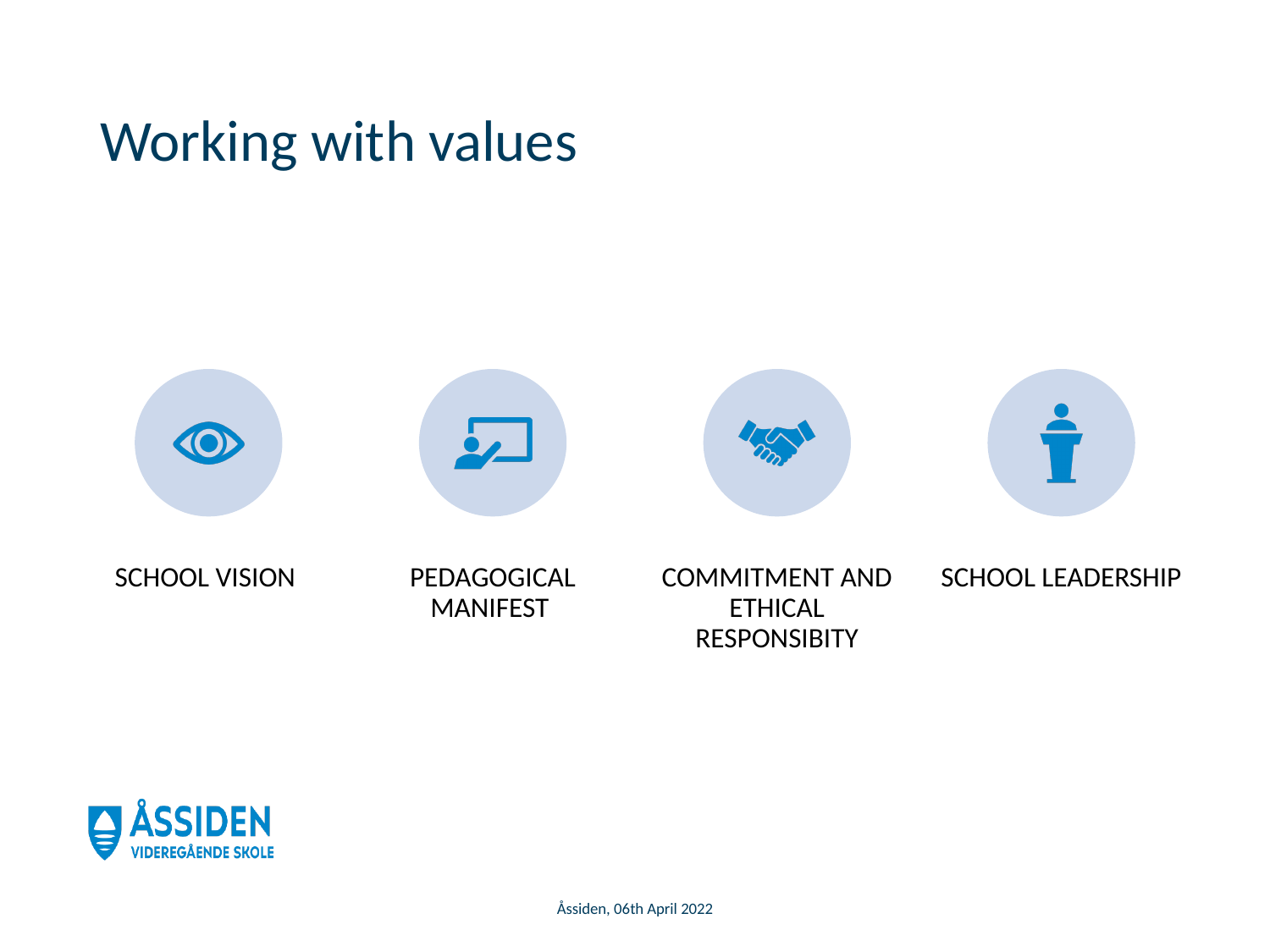

# Working with values
School vision
Pedagogical manifest
Commitment and ethical responsibity
School leadership
Åssiden, 06th April 2022